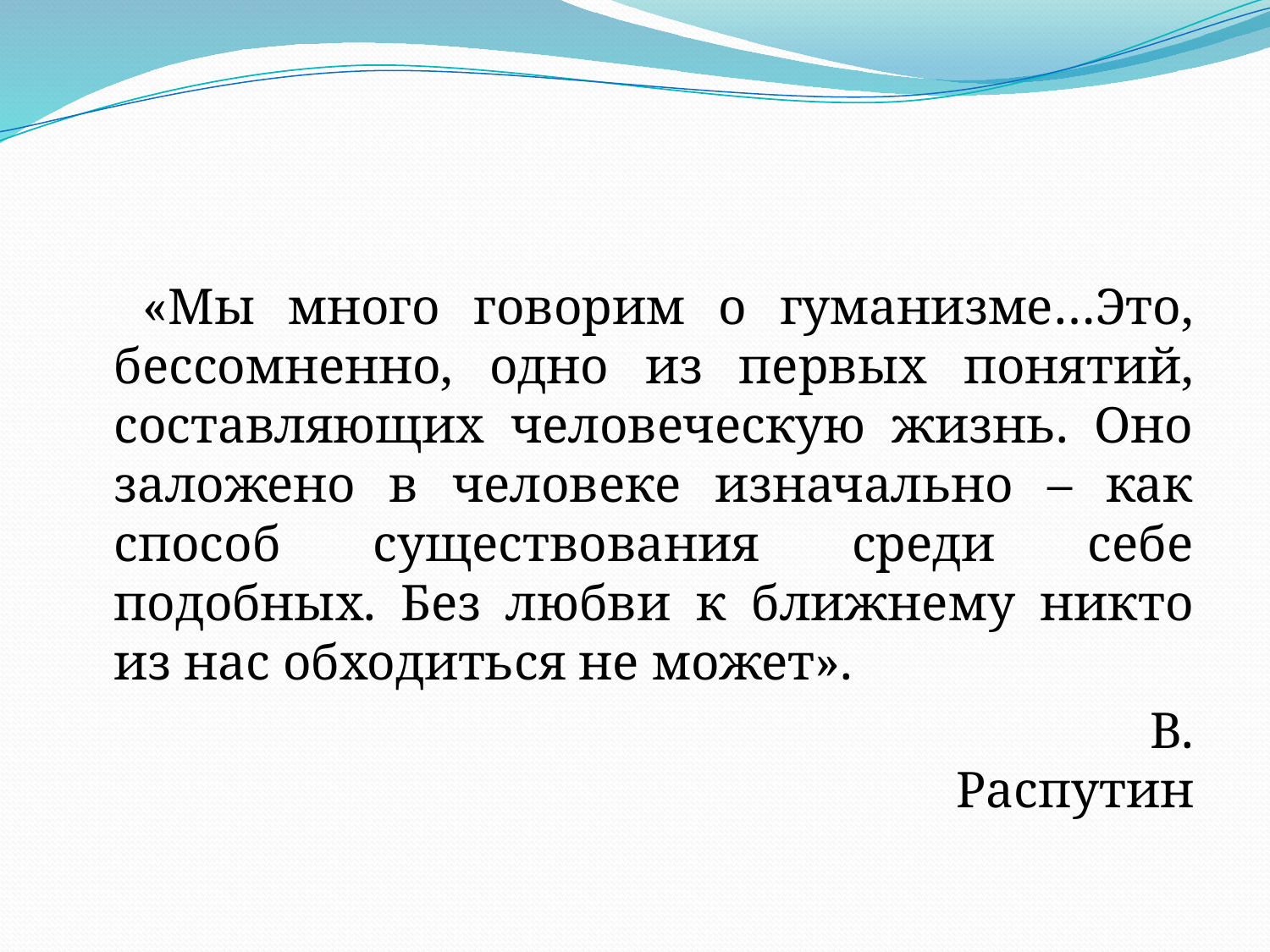

#
  «Мы много говорим о гуманизме…Это, бессомненно, одно из первых понятий, составляющих человеческую жизнь. Оно заложено в человеке изначально – как способ существования среди себе подобных. Без любви к ближнему никто из нас обходиться не может».
                                                                 В. Распутин